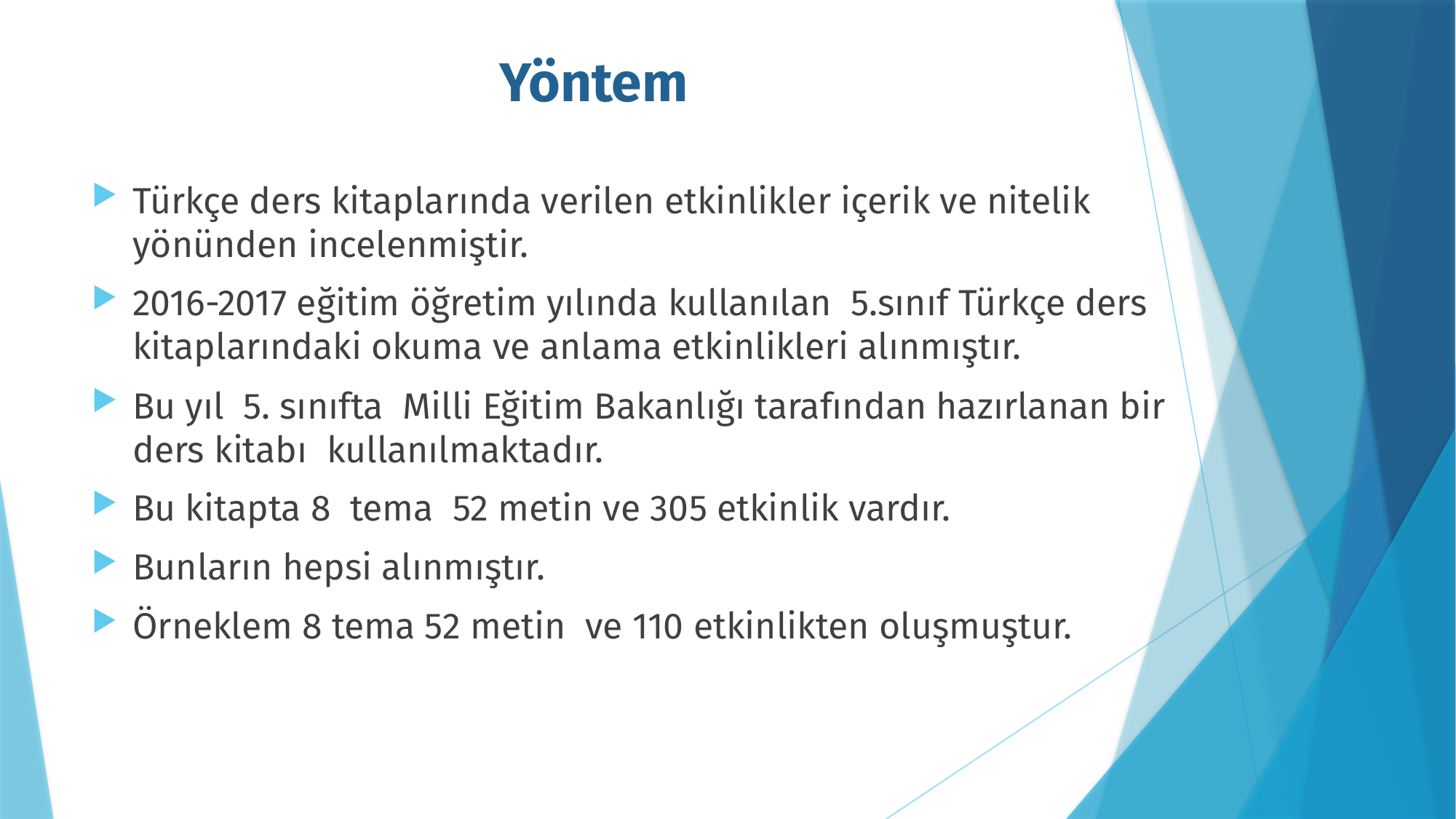

# Yöntem
Türkçe ders kitaplarında verilen etkinlikler içerik ve nitelik yönünden incelenmiştir.
2016-2017 eğitim öğretim yılında kullanılan  5.sınıf Türkçe ders kitaplarındaki okuma ve anlama etkinlikleri alınmıştır.
Bu yıl  5. sınıfta  Milli Eğitim Bakanlığı tarafından hazırlanan bir ders kitabı  kullanılmaktadır.
Bu kitapta 8  tema  52 metin ve 305 etkinlik vardır.
Bunların hepsi alınmıştır.
Örneklem 8 tema 52 metin  ve 110 etkinlikten oluşmuştur.